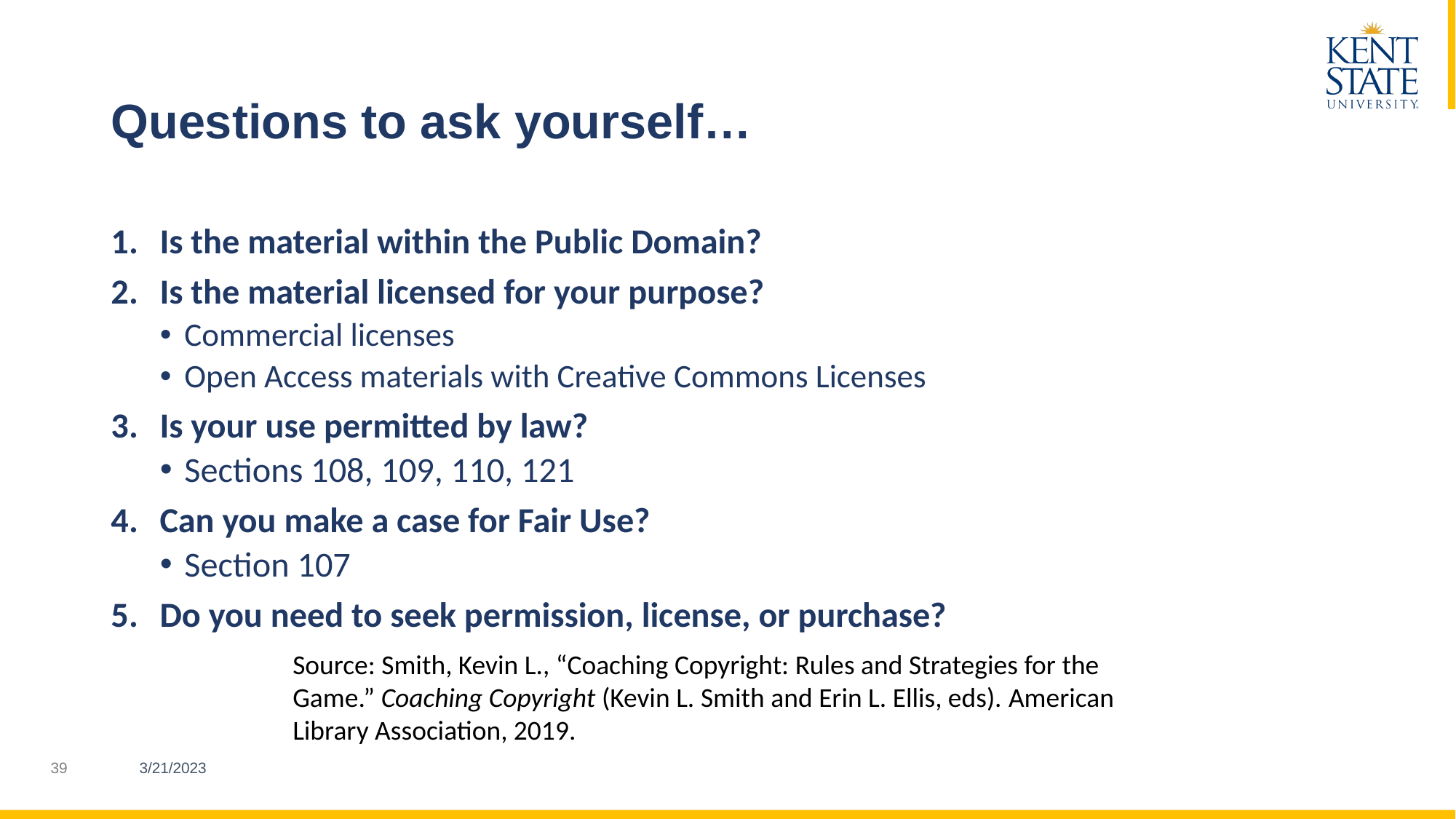

# Questions to ask yourself…
Is the material within the Public Domain?
Is the material licensed for your purpose?
Commercial licenses
Open Access materials with Creative Commons Licenses
Is your use permitted by law?
Sections 108, 109, 110, 121
Can you make a case for Fair Use?
Section 107
Do you need to seek permission, license, or purchase?

Source: Smith, Kevin L., “Coaching Copyright: Rules and Strategies for the Game.” Coaching Copyright (Kevin L. Smith and Erin L. Ellis, eds). American Library Association, 2019.

3/21/2023